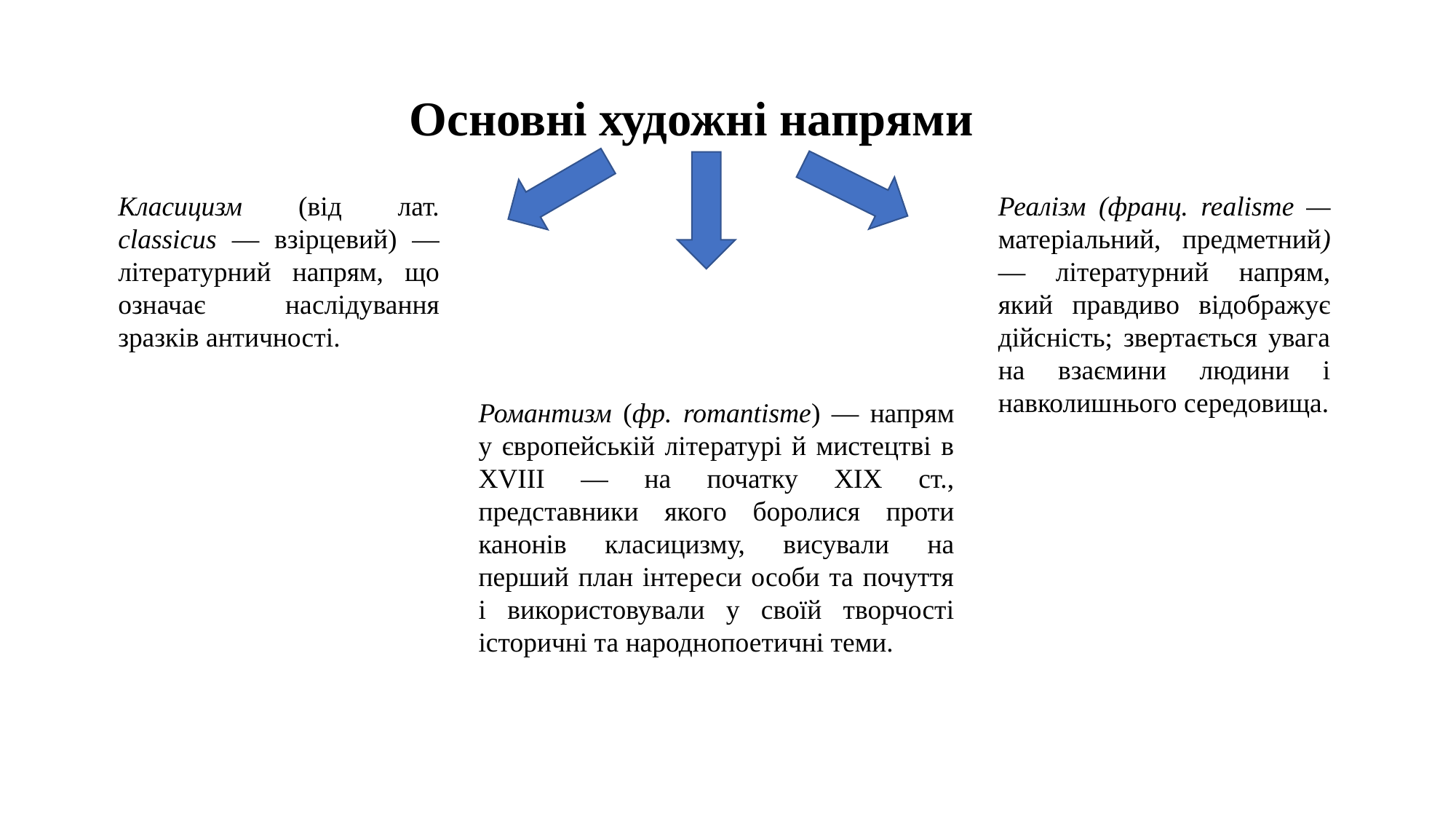

Основні художні напрями

Класицизм (від лат. classicus — взірцевий) — літературний напрям, що означає наслідування зразків античності.
Реалізм (франц. realisme — матеріальний, предметний) — літературний напрям, який правдиво відображує дійсність; звертається увага на взаємини людини і навколишнього середовища.

Романтизм (фр. romantisme) — напрям у європейській літературі й мистецтві в ХVІІІ — на початку ХІХ ст., представники якого боролися проти канонів класицизму, висували на перший план інтереси особи та почуття і використовували у своїй творчості історичні та народнопоетичні теми.